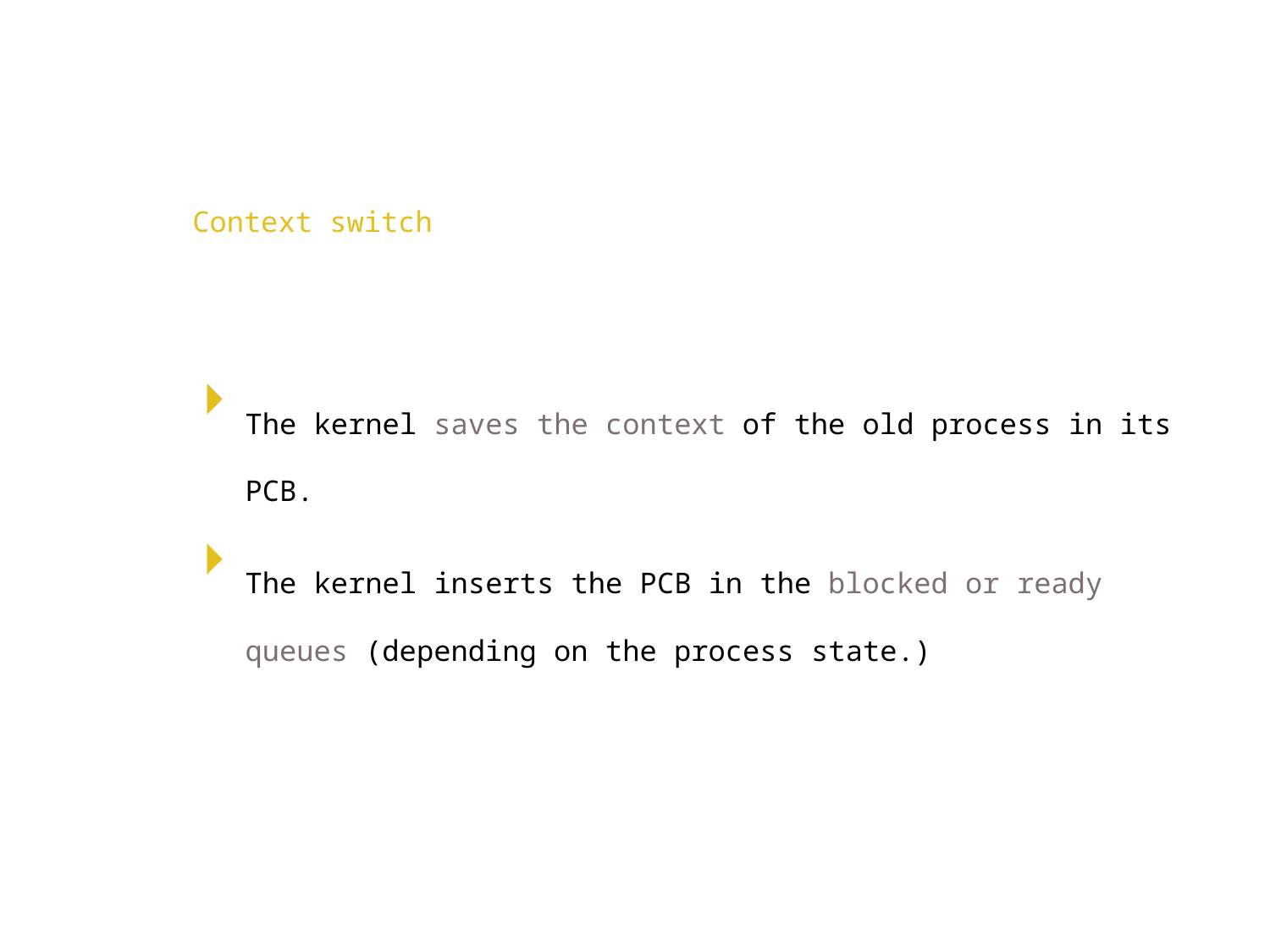

Context switch
The kernel saves the context of the old process in its PCB.
The kernel inserts the PCB in the blocked or ready queues (depending on the process state.)